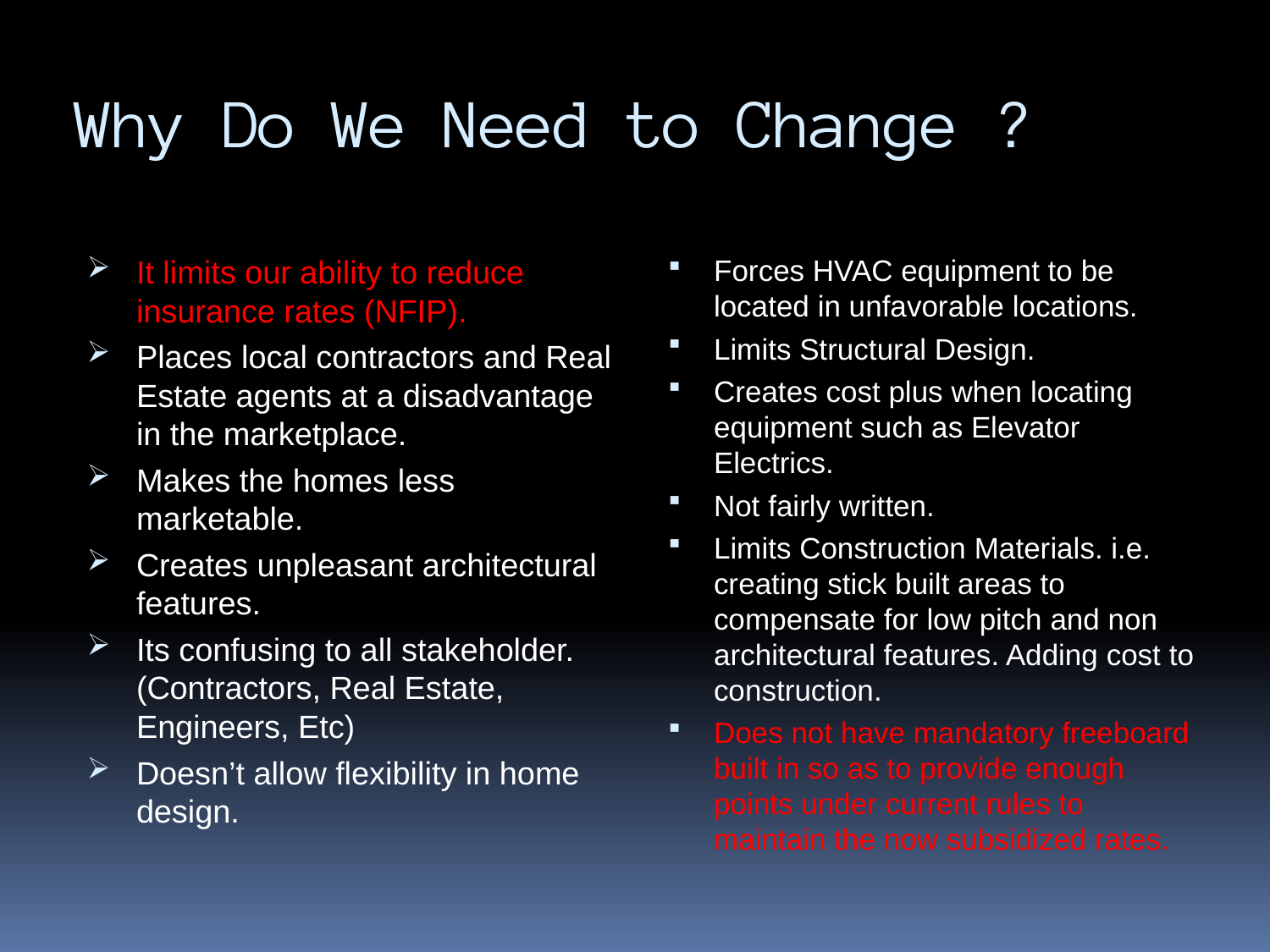

# Why Do We Need to Change ?
It limits our ability to reduce insurance rates (NFIP).
Places local contractors and Real Estate agents at a disadvantage in the marketplace.
Makes the homes less marketable.
Creates unpleasant architectural features.
Its confusing to all stakeholder.(Contractors, Real Estate, Engineers, Etc)
Doesn’t allow flexibility in home design.

Forces HVAC equipment to be located in unfavorable locations.
Limits Structural Design.
Creates cost plus when locating equipment such as Elevator Electrics.
Not fairly written.
Limits Construction Materials. i.e. creating stick built areas to compensate for low pitch and non architectural features. Adding cost to construction.
Does not have mandatory freeboard built in so as to provide enough points under current rules to maintain the now subsidized rates.